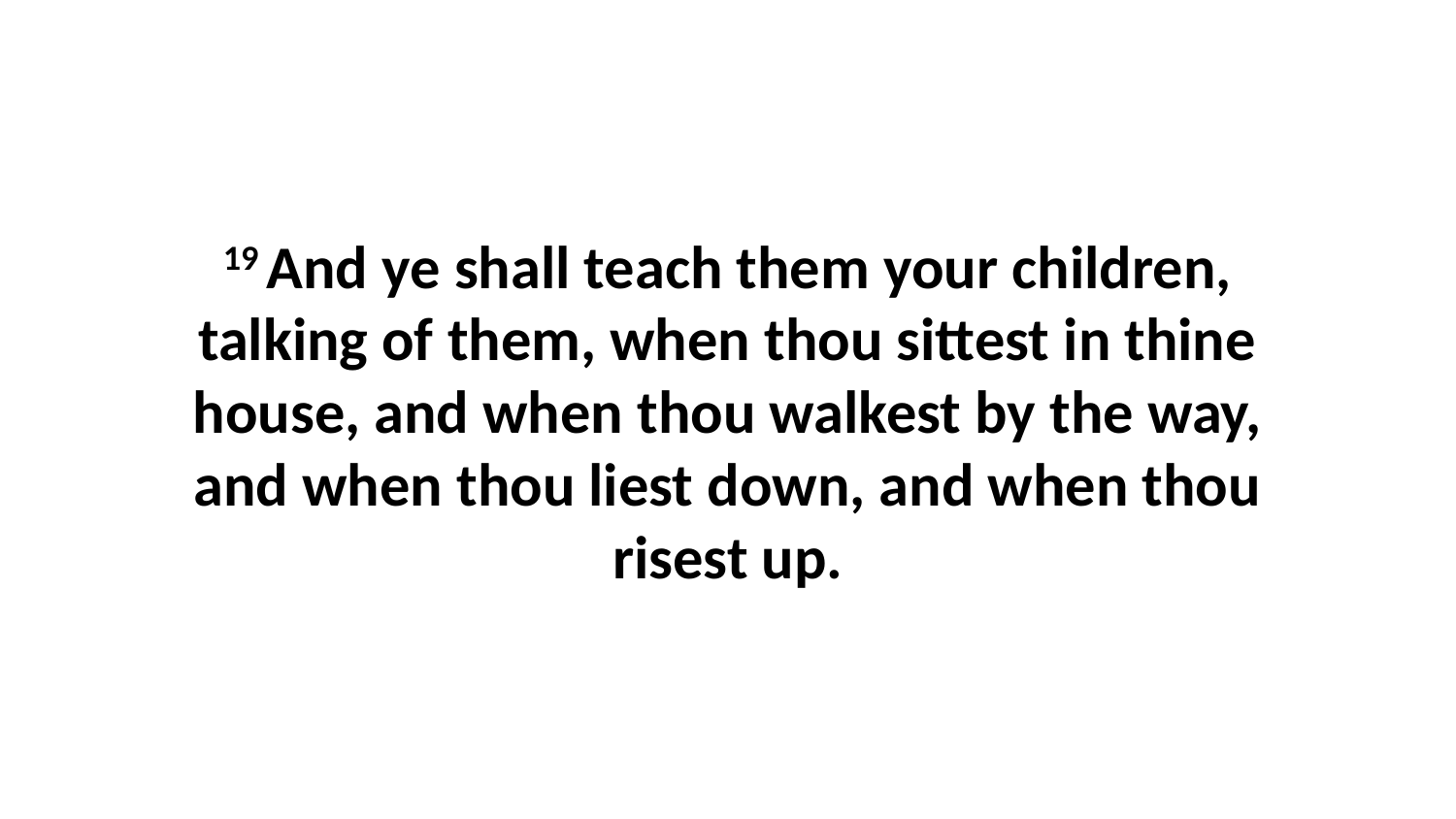

19 And ye shall teach them your children, talking of them, when thou sittest in thine house, and when thou walkest by the way, and when thou liest down, and when thou risest up.